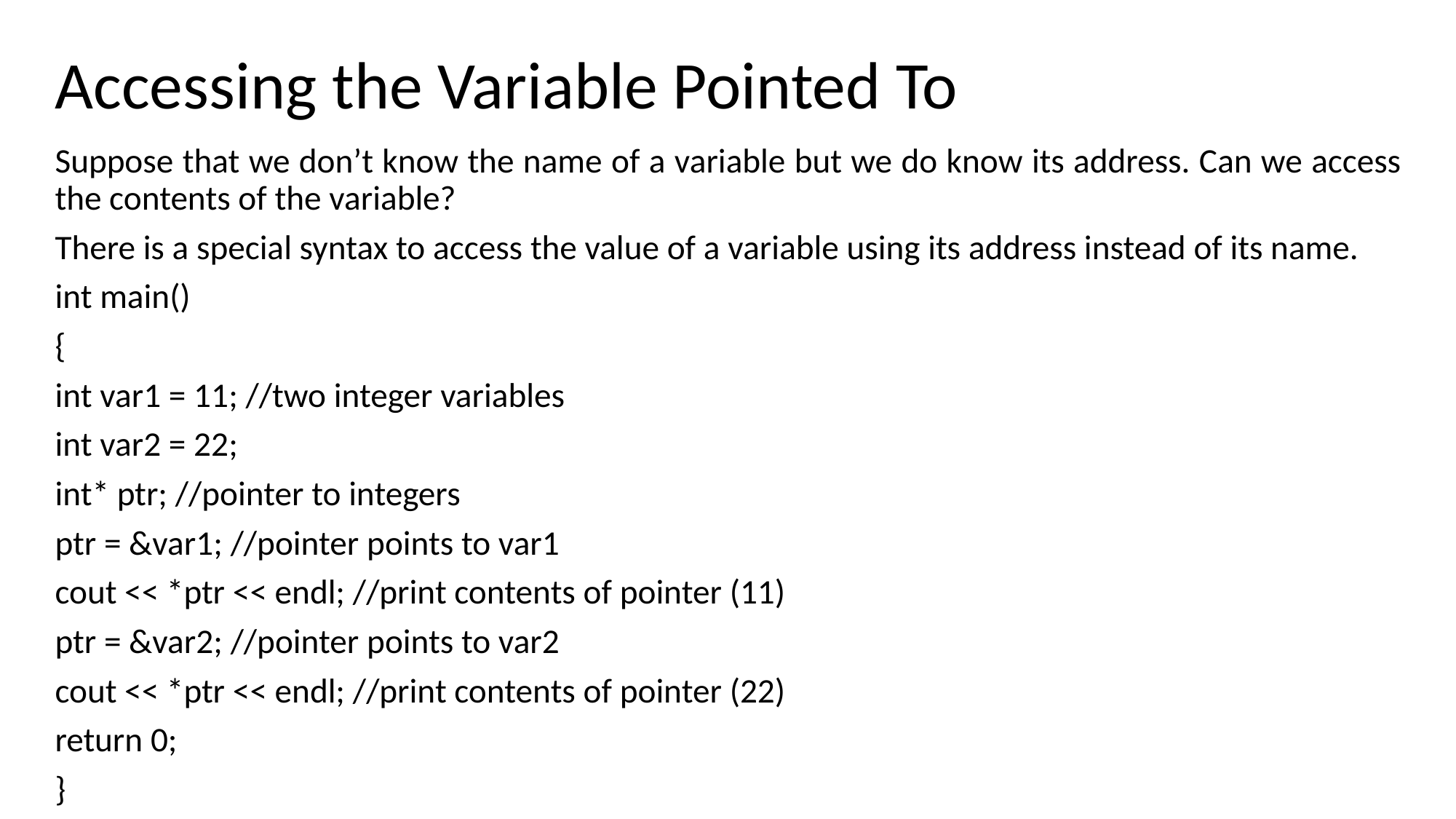

# Accessing the Variable Pointed To
Suppose that we don’t know the name of a variable but we do know its address. Can we access the contents of the variable?
There is a special syntax to access the value of a variable using its address instead of its name.
int main()
{
int var1 = 11; //two integer variables
int var2 = 22;
int* ptr; //pointer to integers
ptr = &var1; //pointer points to var1
cout << *ptr << endl; //print contents of pointer (11)
ptr = &var2; //pointer points to var2
cout << *ptr << endl; //print contents of pointer (22)
return 0;
}